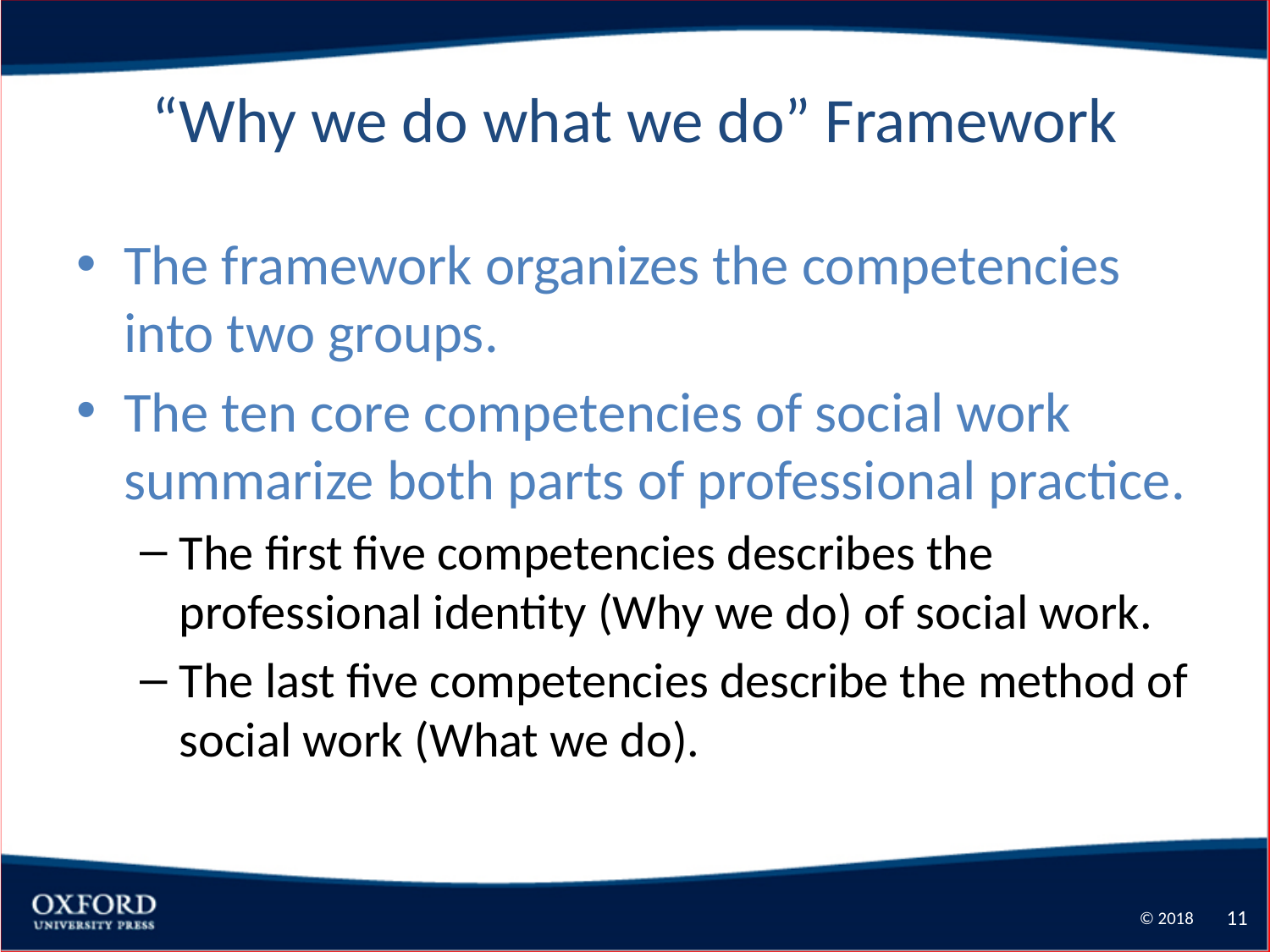

# “Why we do what we do” Framework
The framework organizes the competencies into two groups.
The ten core competencies of social work summarize both parts of professional practice.
The first five competencies describes the professional identity (Why we do) of social work.
The last five competencies describe the method of social work (What we do).